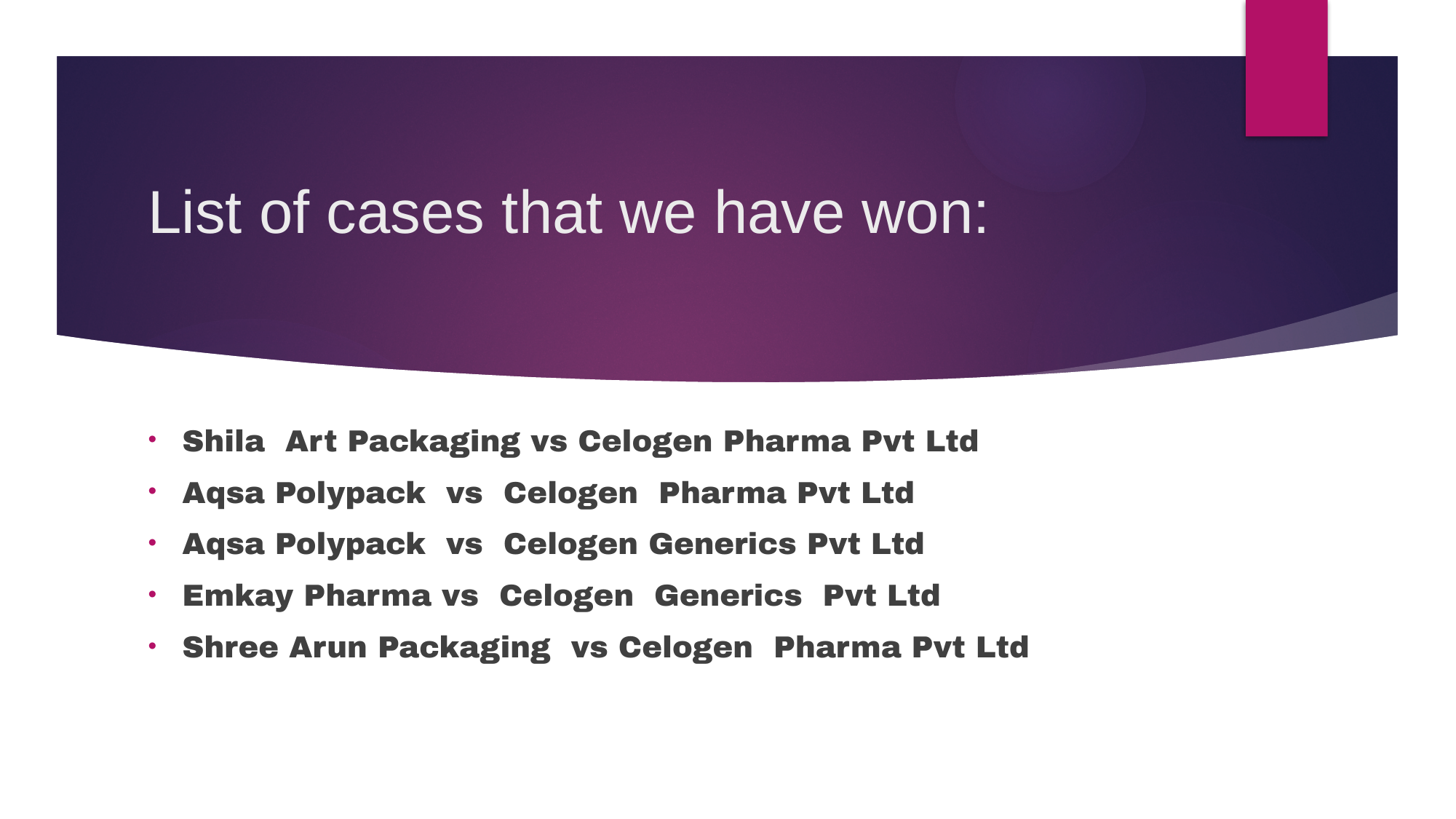

# List of cases that we have won:
Shila  Art Packaging vs Celogen Pharma Pvt Ltd
Aqsa Polypack  vs  Celogen  Pharma Pvt Ltd
Aqsa Polypack  vs  Celogen Generics Pvt Ltd
Emkay Pharma vs  Celogen  Generics  Pvt Ltd
Shree Arun Packaging  vs Celogen  Pharma Pvt Ltd